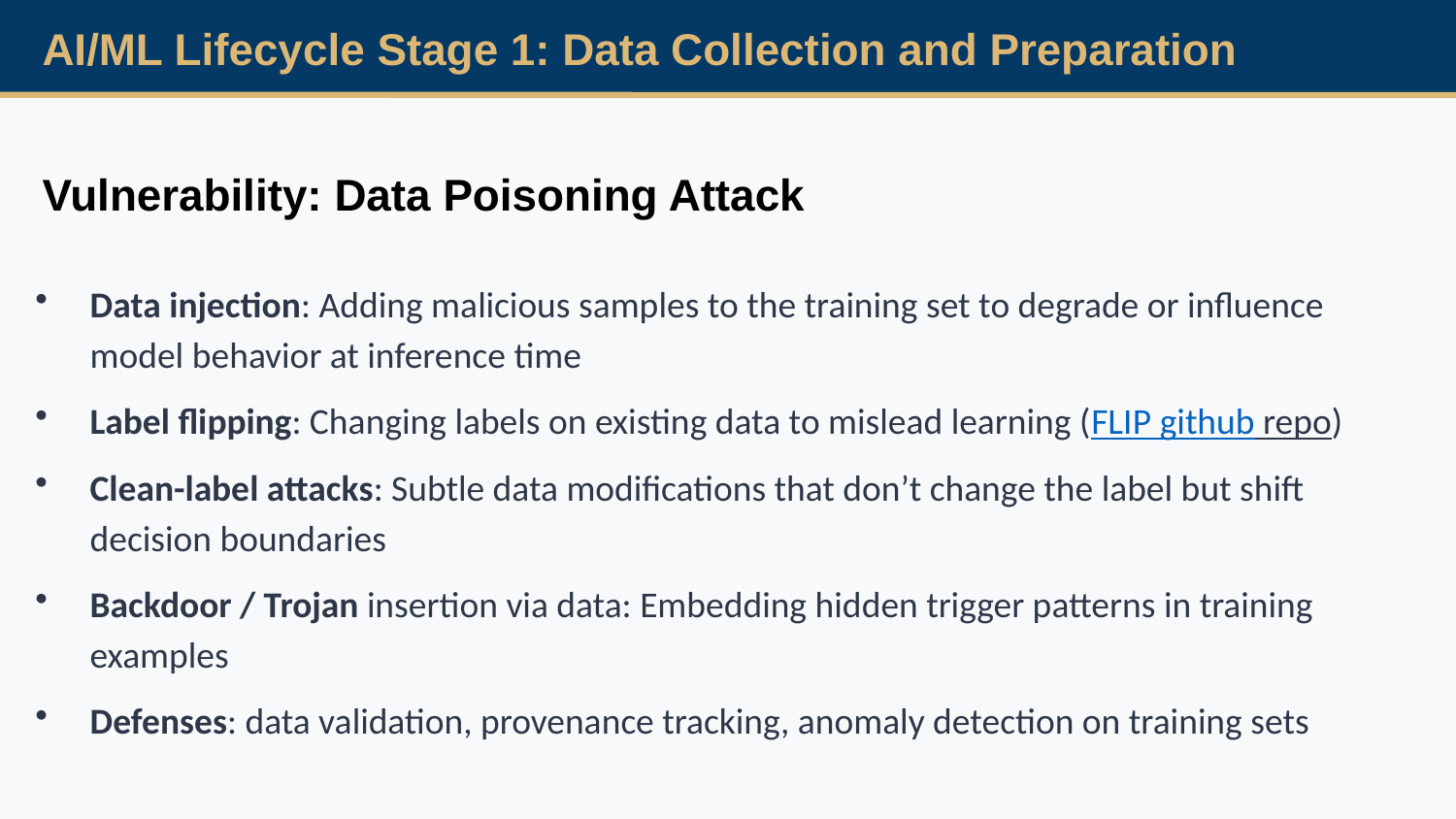

AI/ML Lifecycle Stage 1: Data Collection and Preparation

Vulnerability: Data Poisoning Attack
Data injection: Adding malicious samples to the training set to degrade or influence model behavior at inference time
Label flipping: Changing labels on existing data to mislead learning (FLIP github repo)
Clean-label attacks: Subtle data modifications that don’t change the label but shift decision boundaries
Backdoor / Trojan insertion via data: Embedding hidden trigger patterns in training examples
Defenses: data validation, provenance tracking, anomaly detection on training sets